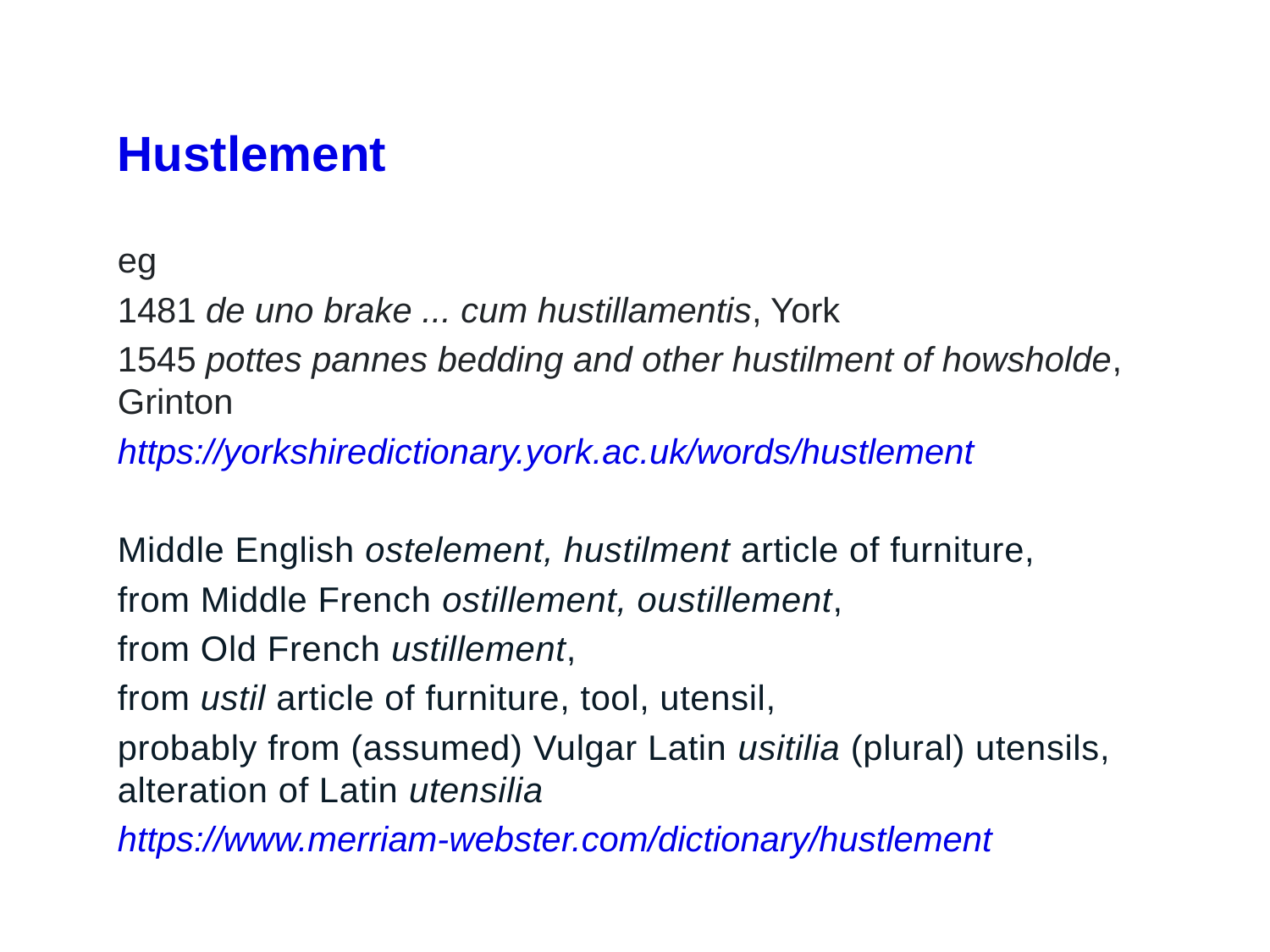

Hustlement

eg
1481 de uno brake ... cum hustillamentis, York
1545 pottes pannes bedding and other hustilment of howsholde, Grinton
https://yorkshiredictionary.york.ac.uk/words/hustlement

Middle English ostelement, hustilment article of furniture,
from Middle French ostillement, oustillement,
from Old French ustillement,
from ustil article of furniture, tool, utensil,
probably from (assumed) Vulgar Latin usitilia (plural) utensils, alteration of Latin utensilia
https://www.merriam-webster.com/dictionary/hustlement